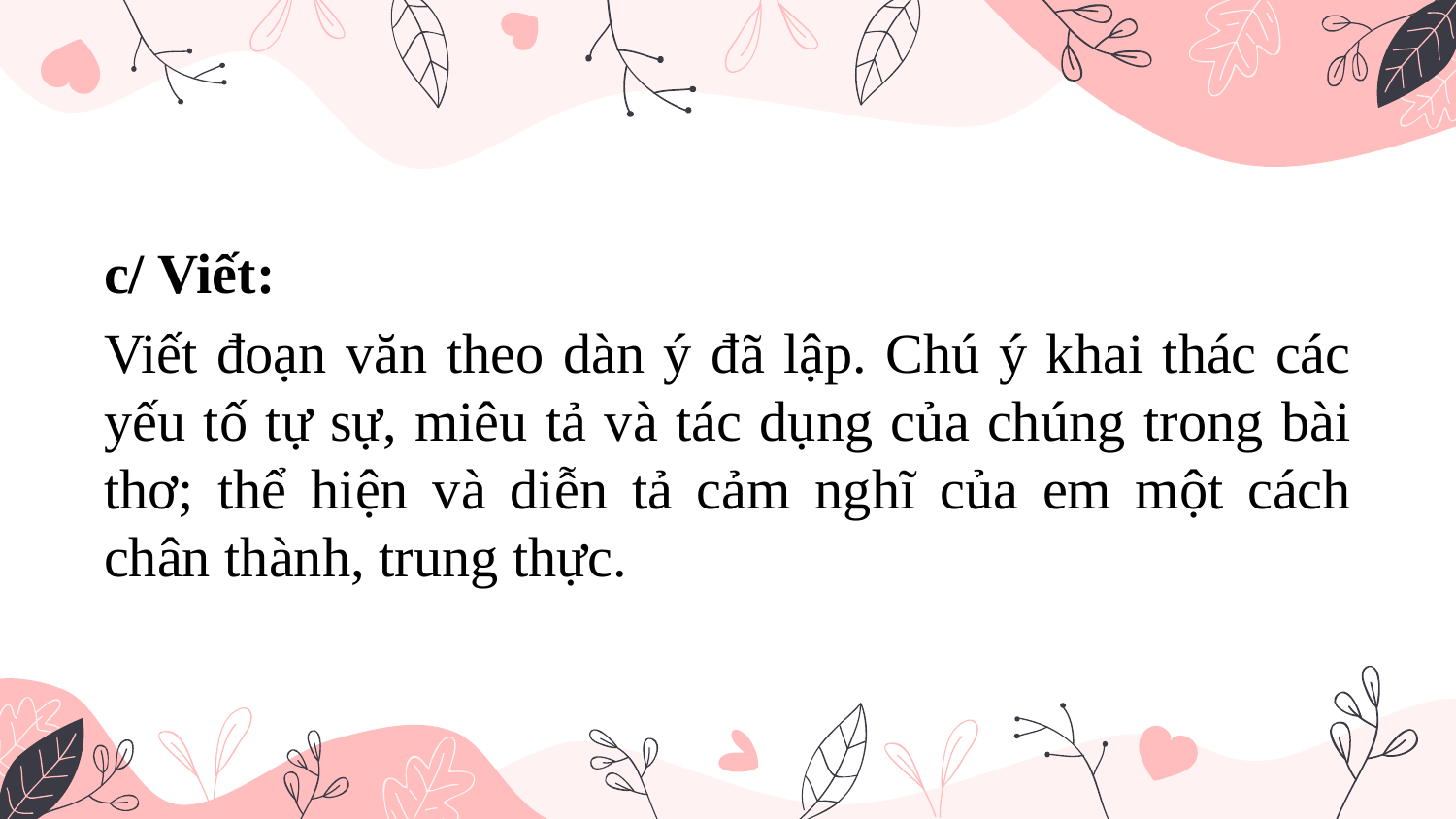

c/ Viết:
Viết đoạn văn theo dàn ý đã lập. Chú ý khai thác các yếu tố tự sự, miêu tả và tác dụng của chúng trong bài thơ; thể hiện và diễn tả cảm nghĩ của em một cách chân thành, trung thực.